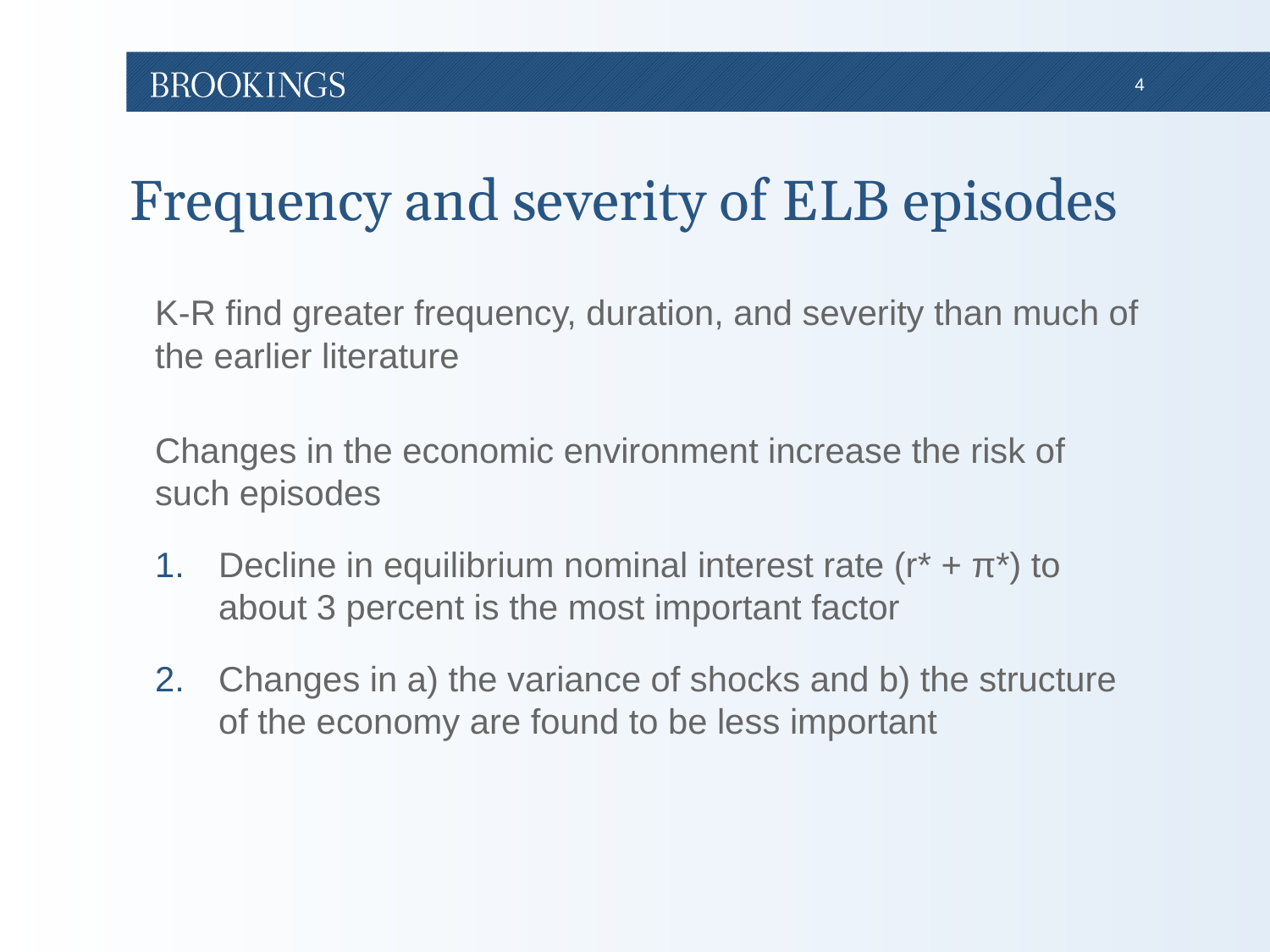

# Frequency and severity of ELB episodes
K-R find greater frequency, duration, and severity than much of the earlier literature

Changes in the economic environment increase the risk of such episodes
Decline in equilibrium nominal interest rate (r* + π*) to about 3 percent is the most important factor
Changes in a) the variance of shocks and b) the structure of the economy are found to be less important